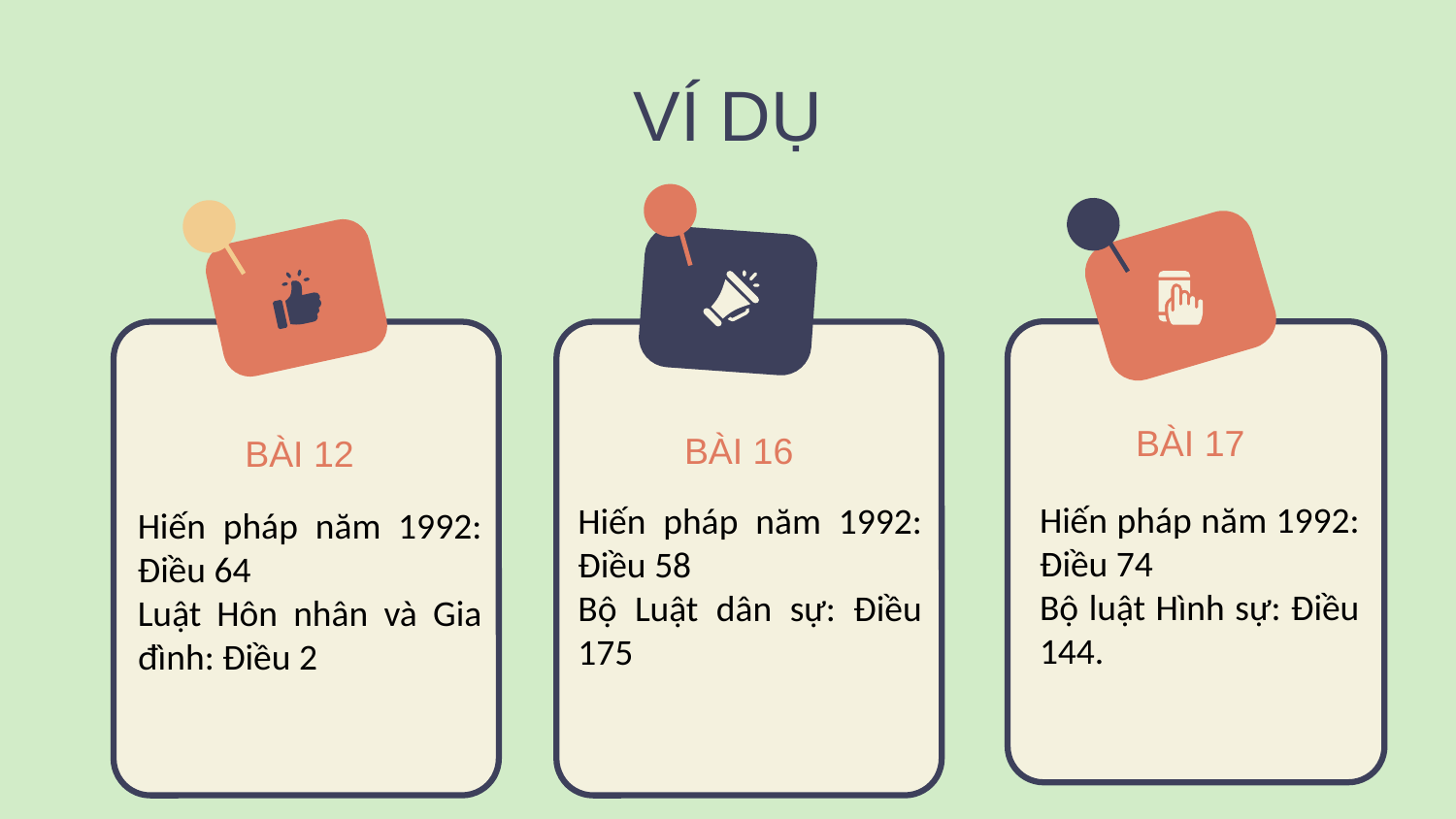

# VÍ DỤ

BÀI 17
BÀI 16
BÀI 12
Hiến pháp năm 1992: Điều 74
Bộ luật Hình sự: Điều 144.
Hiến pháp năm 1992: Điều 58
Bộ Luật dân sự: Điều 175
Hiến pháp năm 1992: Điều 64
Luật Hôn nhân và Gia đình: Điều 2